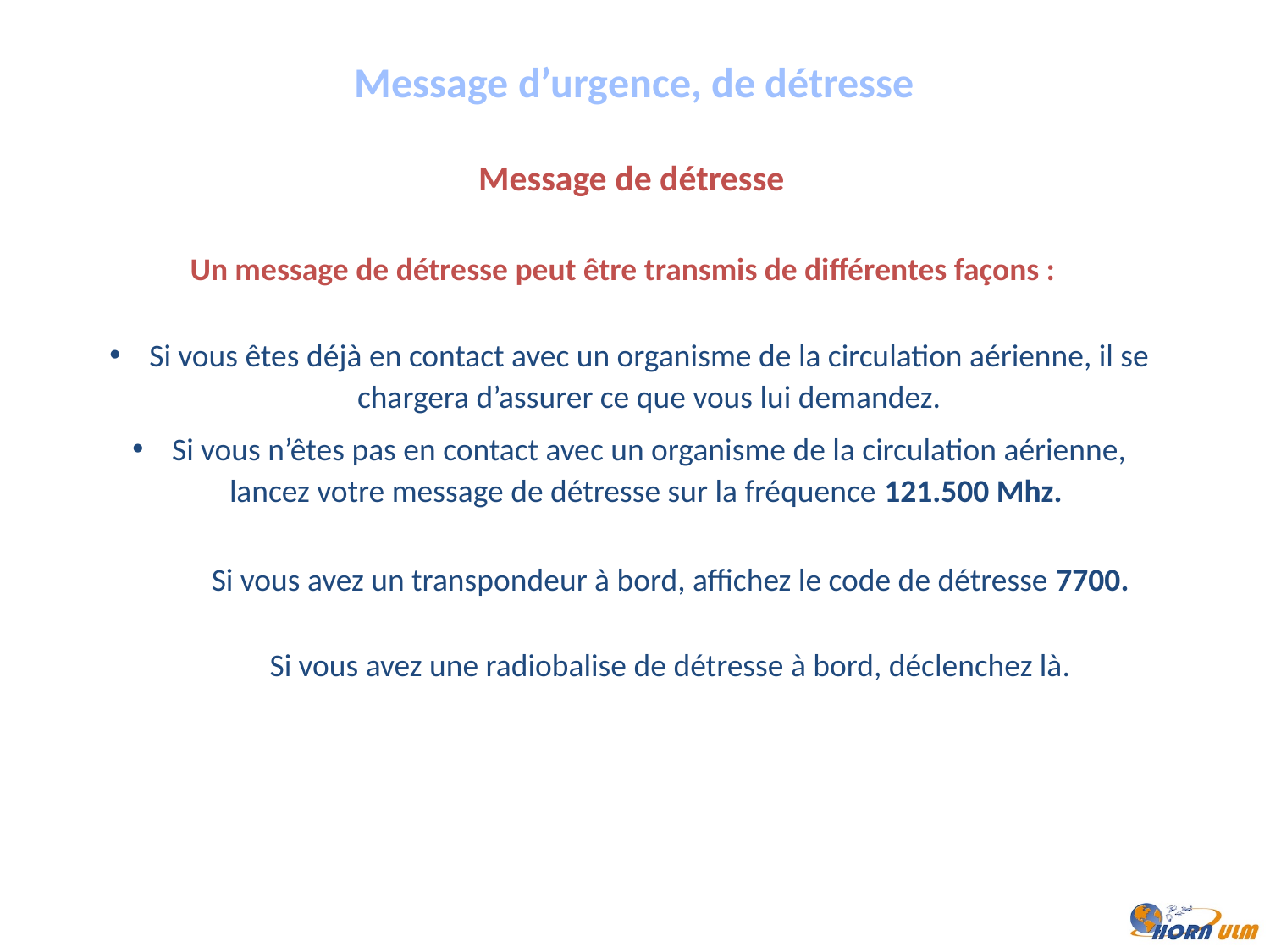

Message d’urgence, de détresse
Message de détresse
Un message de détresse peut être transmis de différentes façons :
Si vous êtes déjà en contact avec un organisme de la circulation aérienne, il se chargera d’assurer ce que vous lui demandez.
Si vous n’êtes pas en contact avec un organisme de la circulation aérienne, lancez votre message de détresse sur la fréquence 121.500 Mhz.
 Si vous avez un transpondeur à bord, affichez le code de détresse 7700.
 Si vous avez une radiobalise de détresse à bord, déclenchez là.